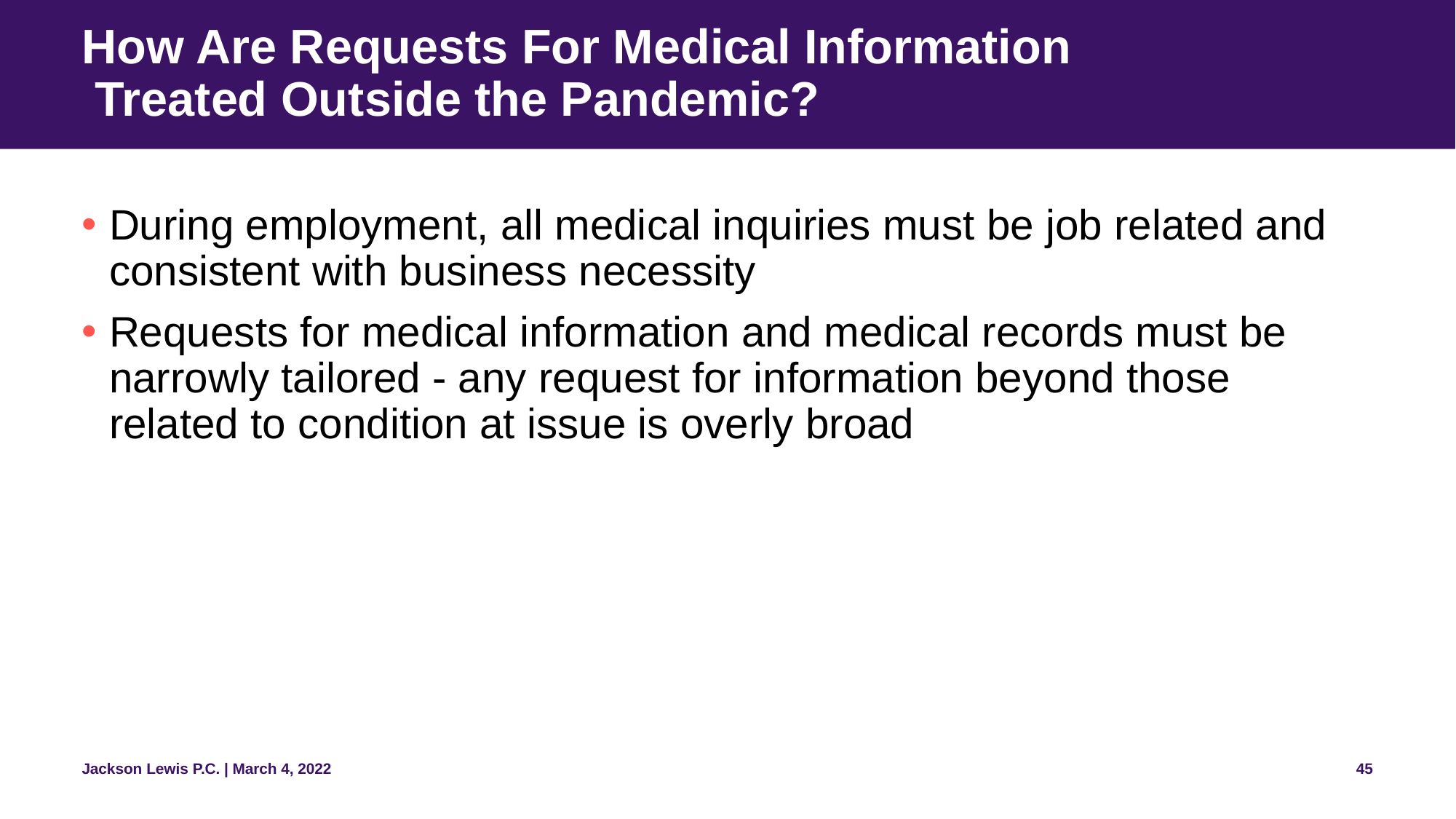

# How Are Requests For Medical Information Treated Outside the Pandemic?
During employment, all medical inquiries must be job related and consistent with business necessity
Requests for medical information and medical records must be narrowly tailored - any request for information beyond those related to condition at issue is overly broad

45
Jackson Lewis P.C. | March 4, 2022